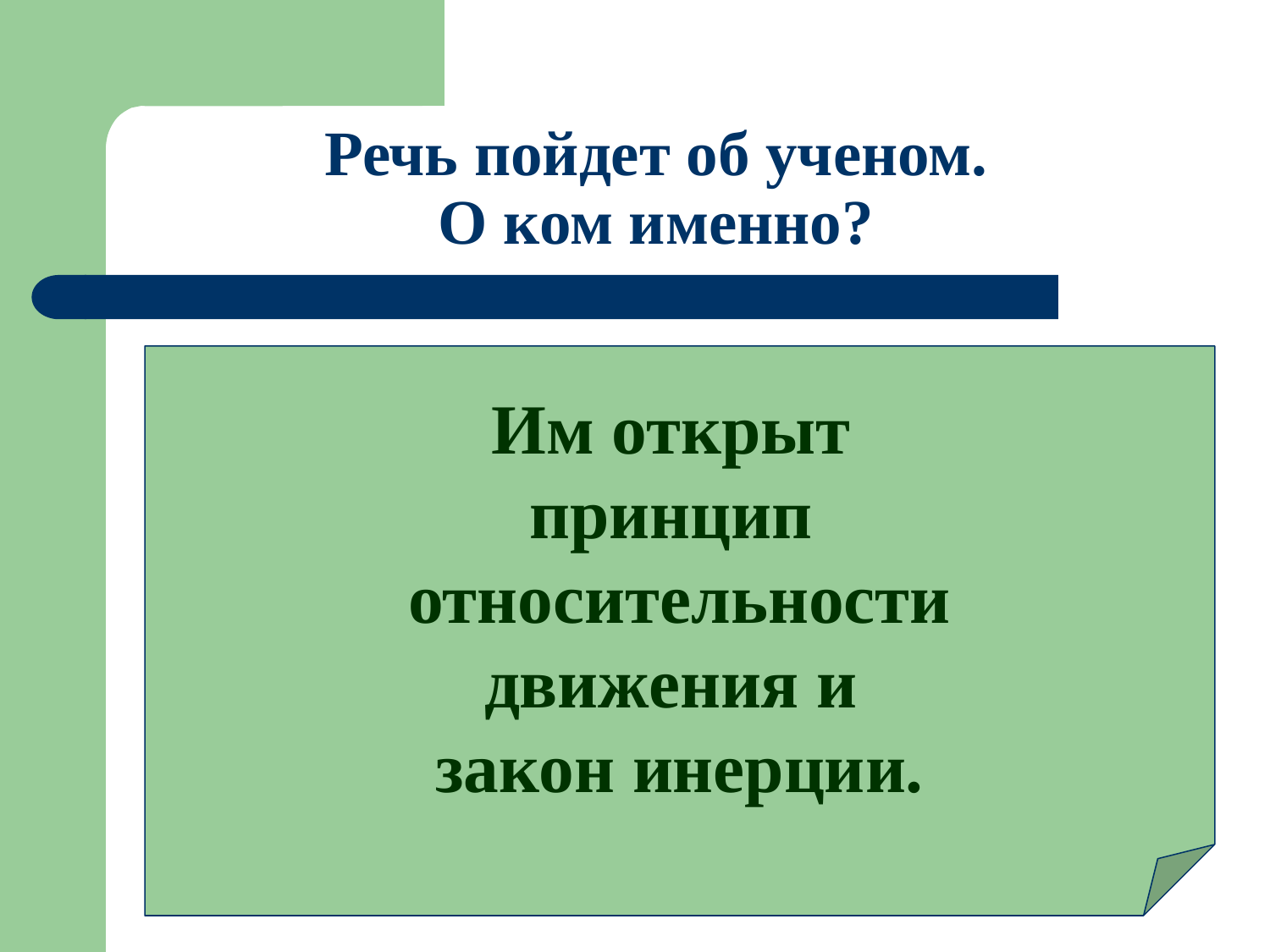

# Речь пойдет об ученом. О ком именно?
Им открыт
принцип
относительности
движения и
закон инерции.